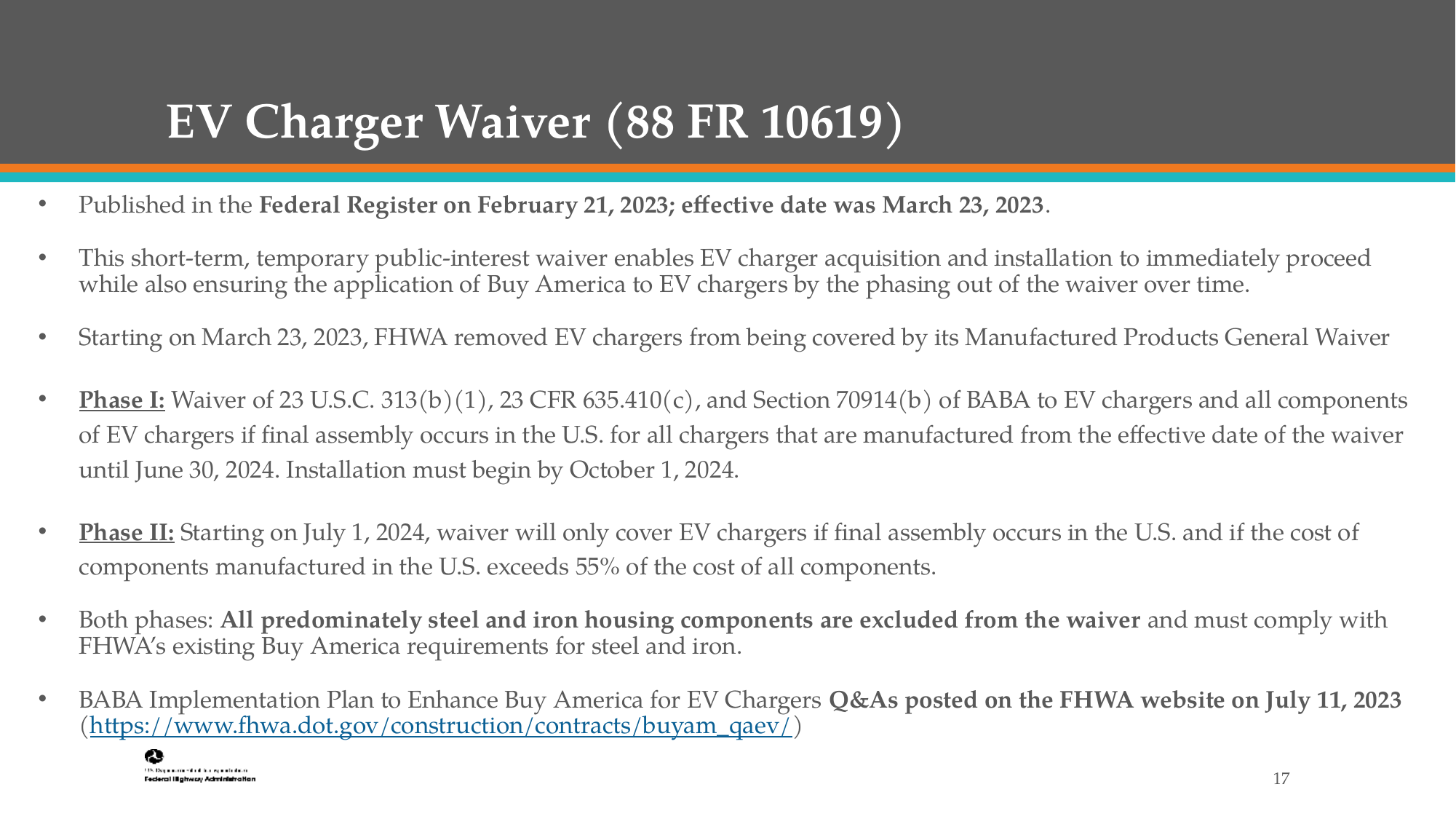

# EV Charger Waiver (88 FR 10619)
Published in the Federal Register on February 21, 2023; effective date was March 23, 2023.
This short-term, temporary public-interest waiver enables EV charger acquisition and installation to immediately proceed while also ensuring the application of Buy America to EV chargers by the phasing out of the waiver over time.
Starting on March 23, 2023, FHWA removed EV chargers from being covered by its Manufactured Products General Waiver
Phase I: Waiver of 23 U.S.C. 313(b)(1), 23 CFR 635.410(c), and Section 70914(b) of BABA to EV chargers and all components of EV chargers if final assembly occurs in the U.S. for all chargers that are manufactured from the effective date of the waiver until June 30, 2024. Installation must begin by October 1, 2024.
Phase II: Starting on July 1, 2024, waiver will only cover EV chargers if final assembly occurs in the U.S. and if the cost of components manufactured in the U.S. exceeds 55% of the cost of all components.
Both phases: All predominately steel and iron housing components are excluded from the waiver and must comply with FHWA’s existing Buy America requirements for steel and iron.
BABA Implementation Plan to Enhance Buy America for EV Chargers Q&As posted on the FHWA website on July 11, 2023 (https://www.fhwa.dot.gov/construction/contracts/buyam_qaev/)
17